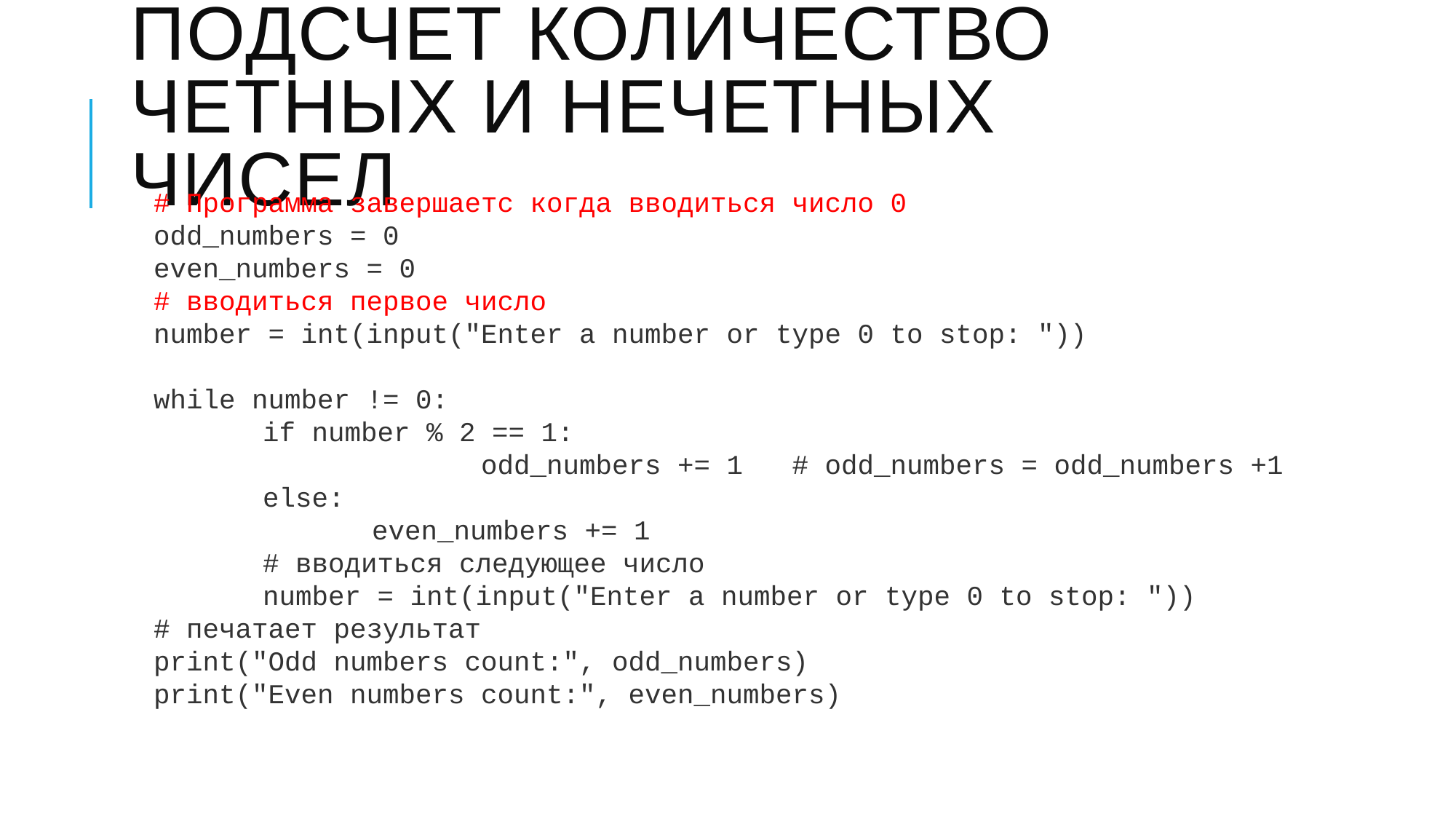

# Подсчет количество четных и нечетных чисел
# Программа завершаетс когда вводиться число 0
odd_numbers = 0
even_numbers = 0
# вводиться первое число
number = int(input("Enter a number or type 0 to stop: "))

while number != 0:
	if number % 2 == 1:
			odd_numbers += 1   # odd_numbers = odd_numbers +1
	else:
		even_numbers += 1
	# вводиться следующее число
	number = int(input("Enter a number or type 0 to stop: "))
# печатает результат
print("Odd numbers count:", odd_numbers)
print("Even numbers count:", even_numbers)